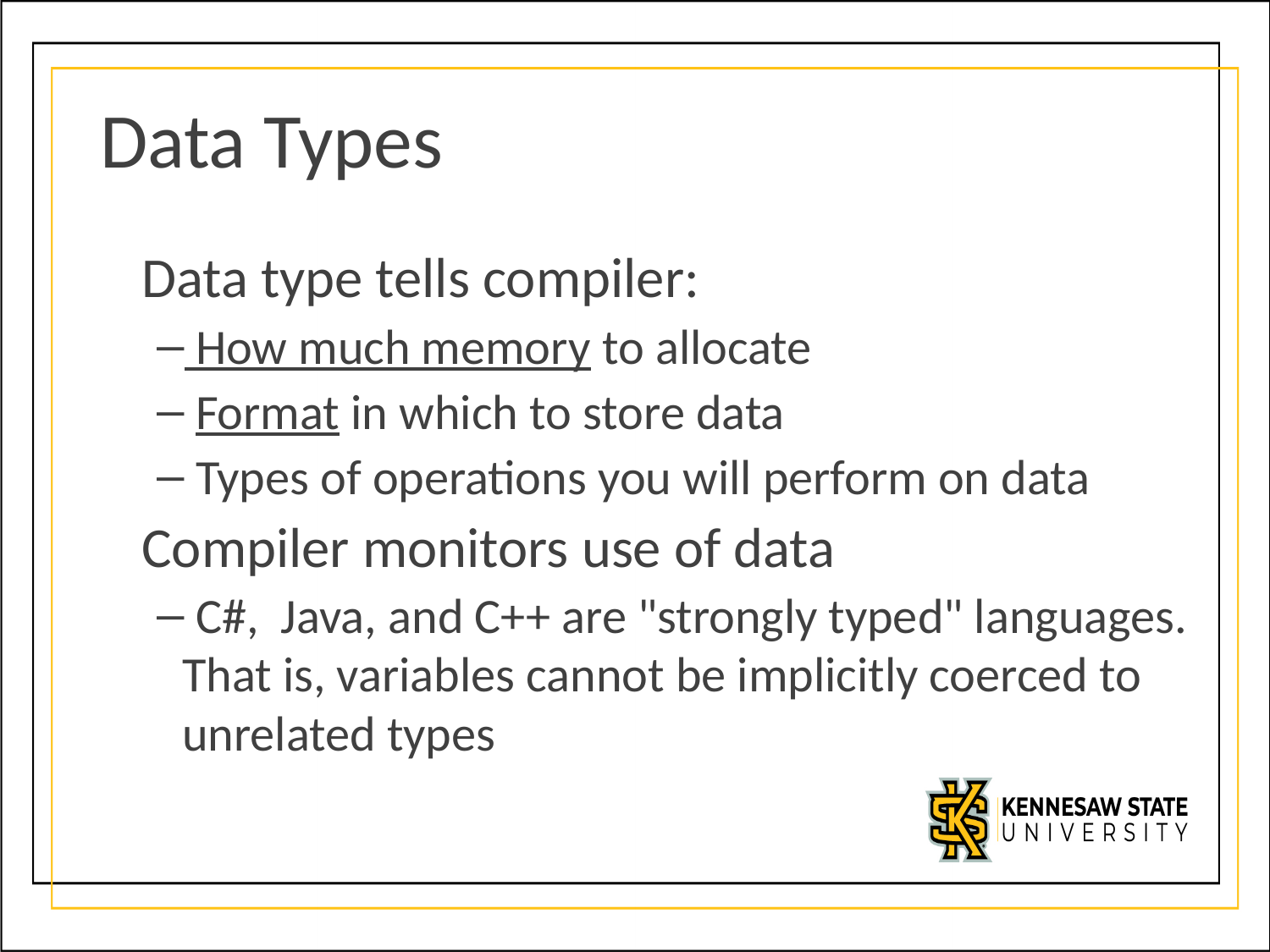

# Data Types
Data type tells compiler:
 How much memory to allocate
 Format in which to store data
 Types of operations you will perform on data
Compiler monitors use of data
 C#,  Java, and C++ are "strongly typed" languages. That is, variables cannot be implicitly coerced to unrelated types